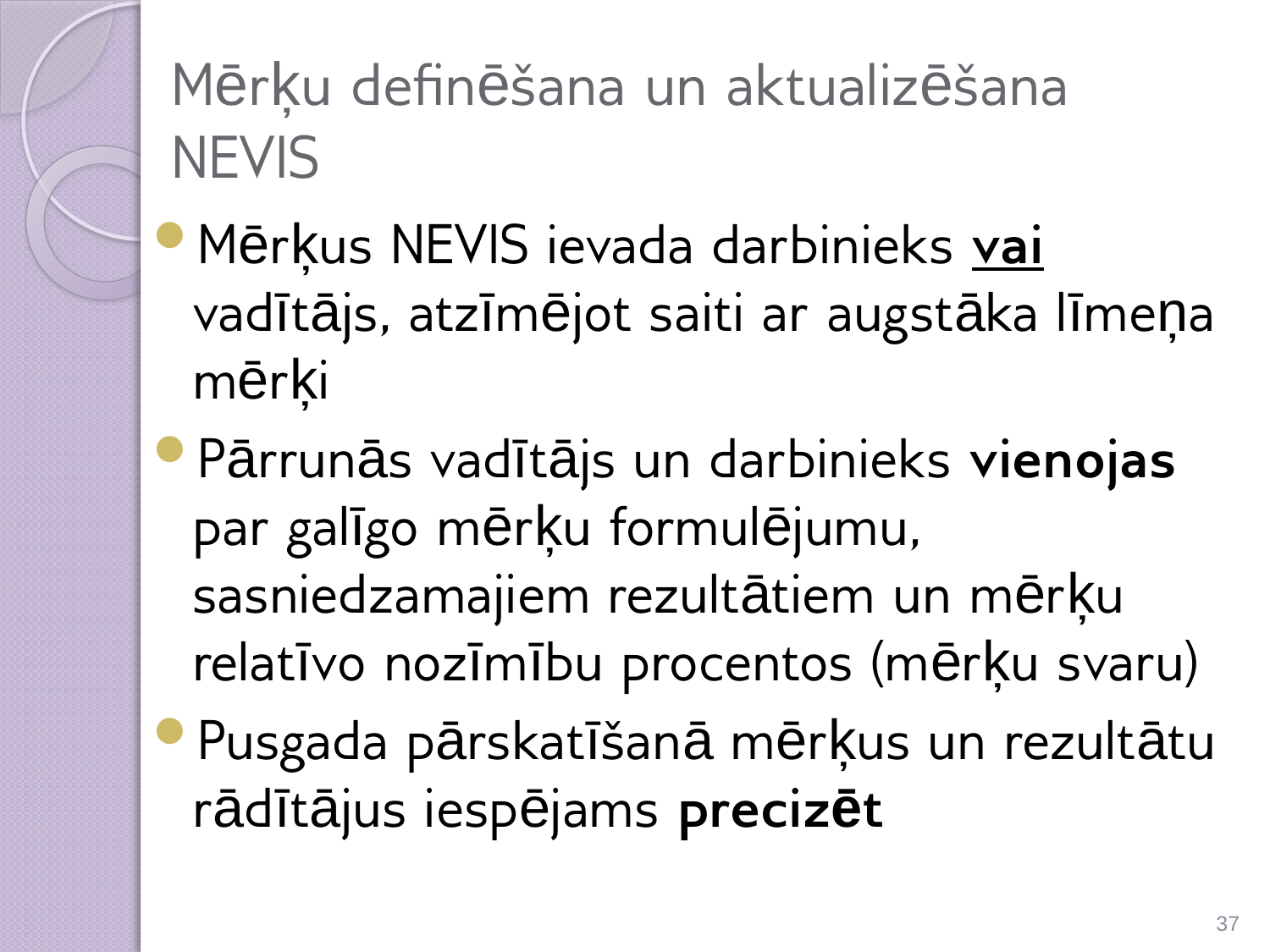

# Mērķu definēšana un aktualizēšana NEVIS
Mērķus NEVIS ievada darbinieks vai vadītājs, atzīmējot saiti ar augstāka līmeņa mērķi
Pārrunās vadītājs un darbinieks vienojas par galīgo mērķu formulējumu, sasniedzamajiem rezultātiem un mērķu relatīvo nozīmību procentos (mērķu svaru)
Pusgada pārskatīšanā mērķus un rezultātu rādītājus iespējams precizēt

37